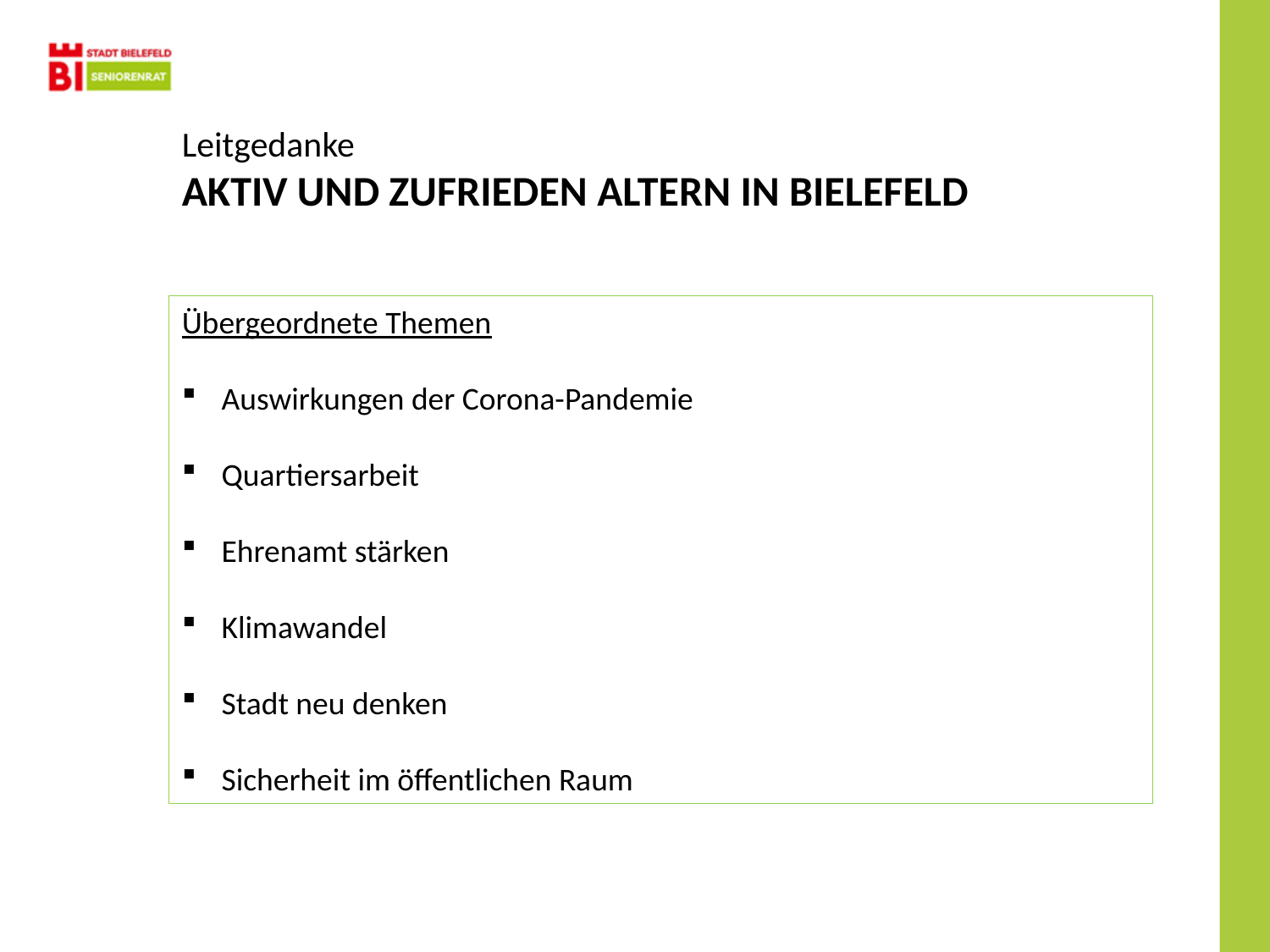

Leitgedanke
AKTIV UND ZUFRIEDEN ALTERN IN BIELEFELD
Übergeordnete Themen

Auswirkungen der Corona-Pandemie

Quartiersarbeit

Ehrenamt stärken

Klimawandel

Stadt neu denken

Sicherheit im öffentlichen Raum